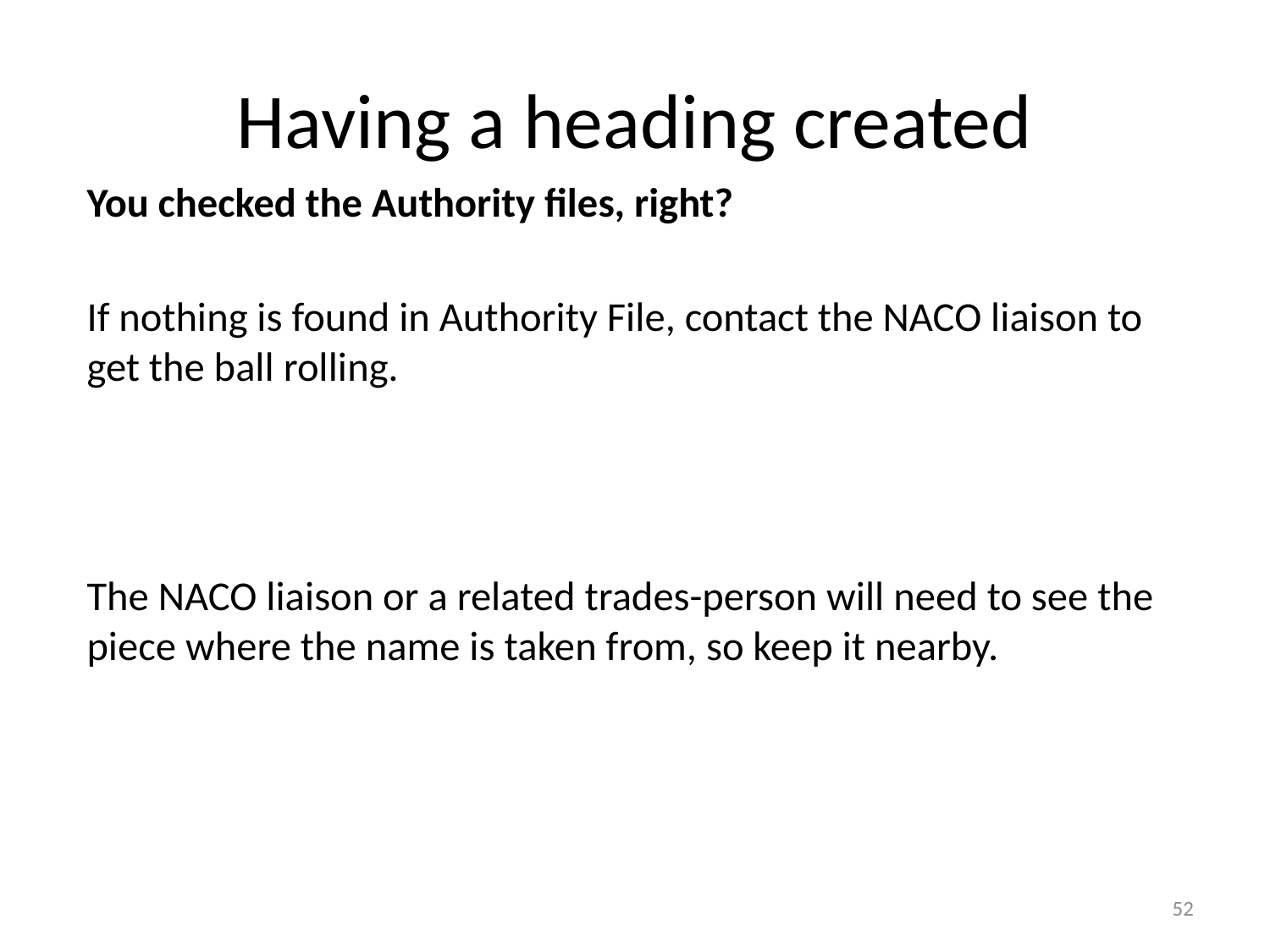

# Having a heading created
You checked the Authority files, right?

If nothing is found in Authority File, contact the NACO liaison to get the ball rolling.

The NACO liaison or a related trades-person will need to see the piece where the name is taken from, so keep it nearby.

52